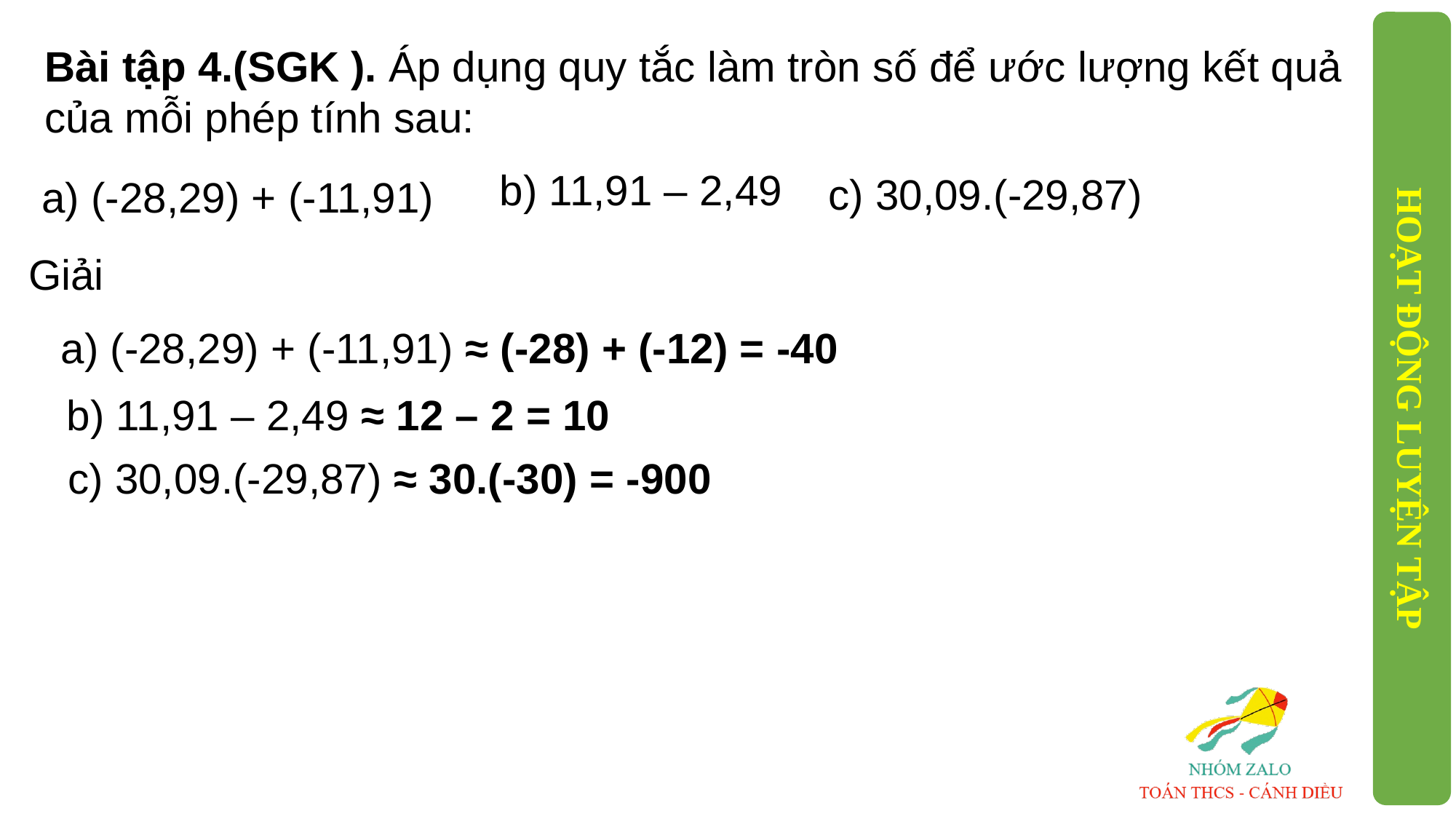

Bài tập 4.(SGK ). Áp dụng quy tắc làm tròn số để ước lượng kết quả của mỗi phép tính sau:

b) 11,91 – 2,49
c) 30,09.(-29,87)
a) (-28,29) + (-11,91)
Giải
a) (-28,29) + (-11,91) ≈ (-28) + (-12) = -40
HOẠT ĐỘNG LUYỆN TẬP
b) 11,91 – 2,49 ≈ 12 – 2 = 10
c) 30,09.(-29,87) ≈ 30.(-30) = -900